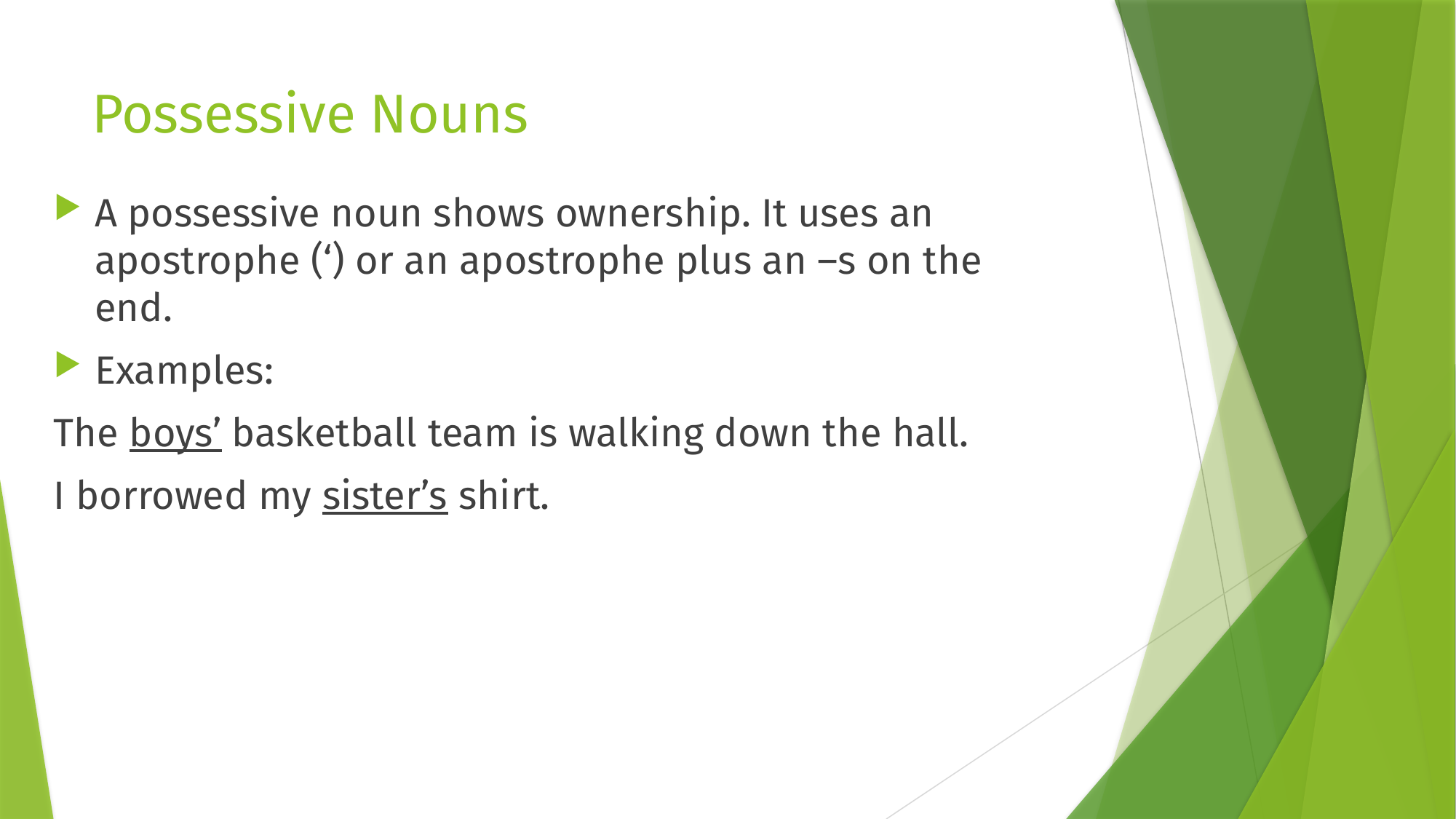

# Possessive Nouns
A possessive noun shows ownership. It uses an apostrophe (‘) or an apostrophe plus an –s on the end.
Examples:
The boys’ basketball team is walking down the hall.
I borrowed my sister’s shirt.